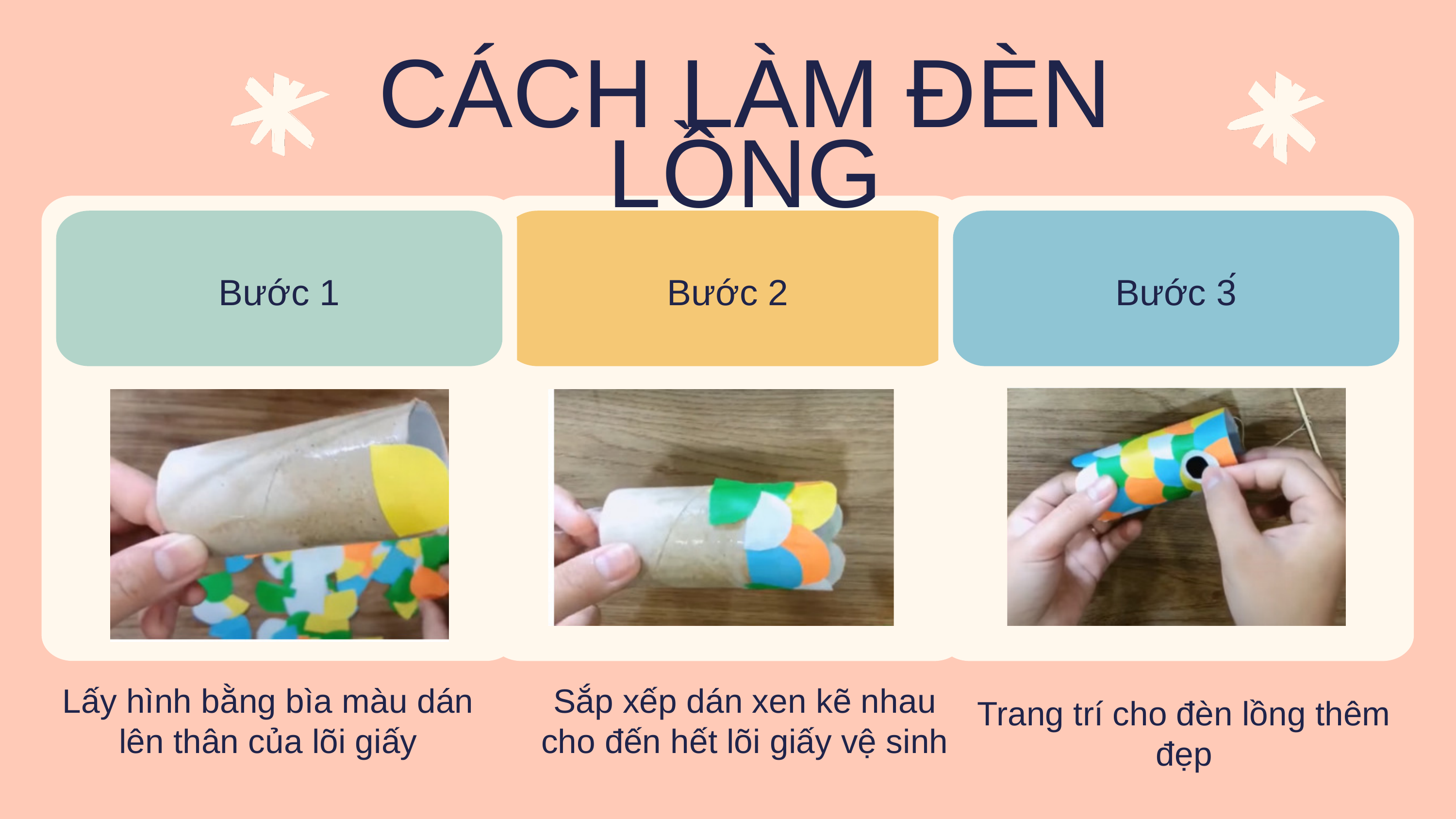

CÁCH LÀM ĐÈN LỒNG

Bước 1

Lấy hình bằng bìa màu dán lên thân của lõi giấy

Bước 2

Bước 3́

Trang trí cho đèn lồng thêm đẹp

Sắp xếp dán xen kẽ nhau cho đến hết lõi giấy vệ sinh